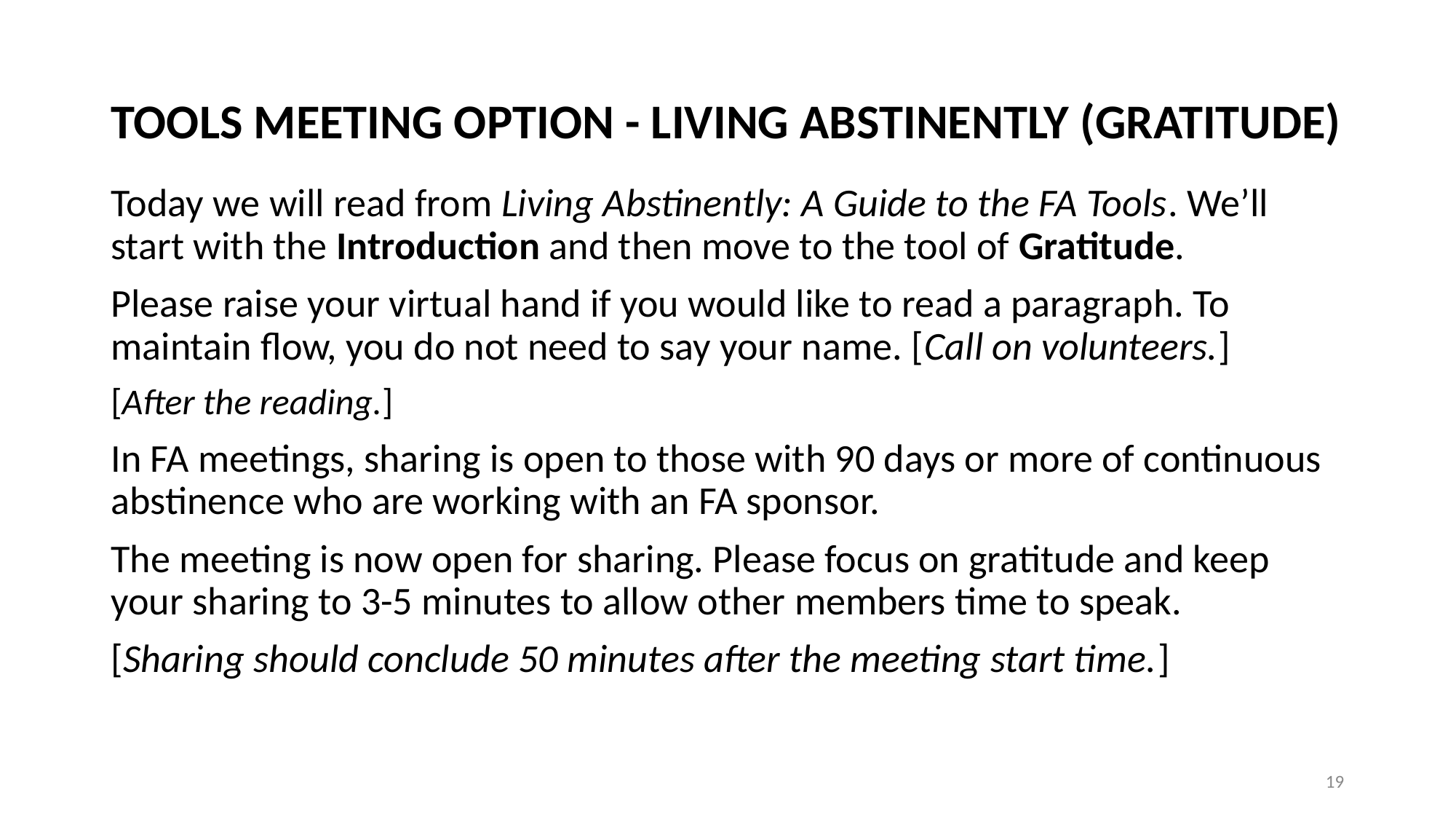

# TOOLS MEETING OPTION - LIVING ABSTINENTLY (GRATITUDE)
Today we will read from Living Abstinently: A Guide to the FA Tools. We’ll start with the Introduction and then move to the tool of Gratitude.
Please raise your virtual hand if you would like to read a paragraph. To maintain flow, you do not need to say your name. [Call on volunteers.]
[After the reading.]
In FA meetings, sharing is open to those with 90 days or more of continuous abstinence who are working with an FA sponsor.
The meeting is now open for sharing. Please focus on gratitude and keep your sharing to 3-5 minutes to allow other members time to speak.
[Sharing should conclude 50 minutes after the meeting start time.]
19